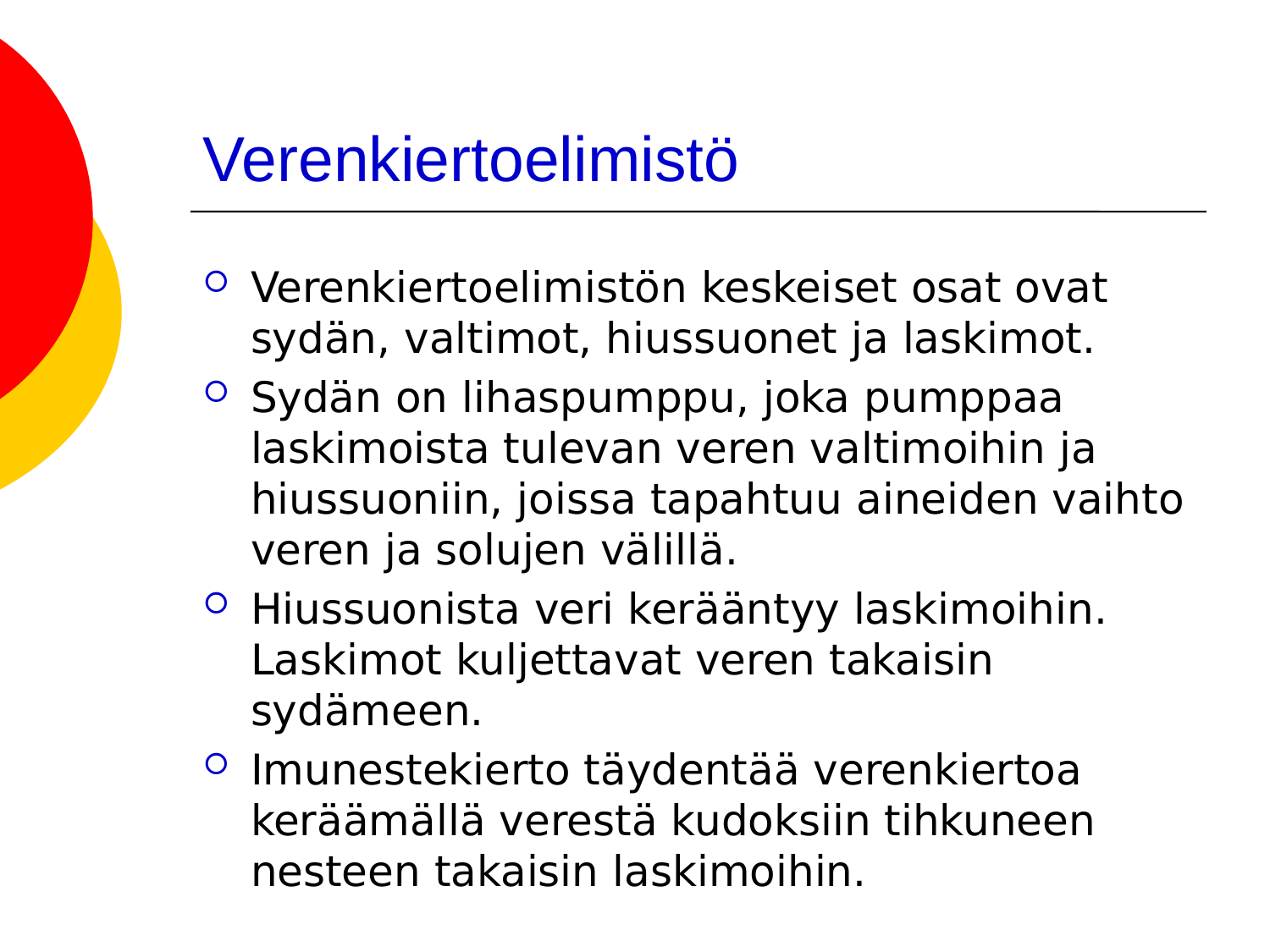

# Verenkiertoelimistö
Verenkiertoelimistön keskeiset osat ovat sydän, valtimot, hiussuonet ja laskimot.
Sydän on lihaspumppu, joka pumppaa laskimoista tulevan veren valtimoihin ja hiussuoniin, joissa tapahtuu aineiden vaihto veren ja solujen välillä.
Hiussuonista veri kerääntyy laskimoihin. Laskimot kuljettavat veren takaisin sydämeen.
Imunestekierto täydentää verenkiertoa keräämällä verestä kudoksiin tihkuneen nesteen takaisin laskimoihin.